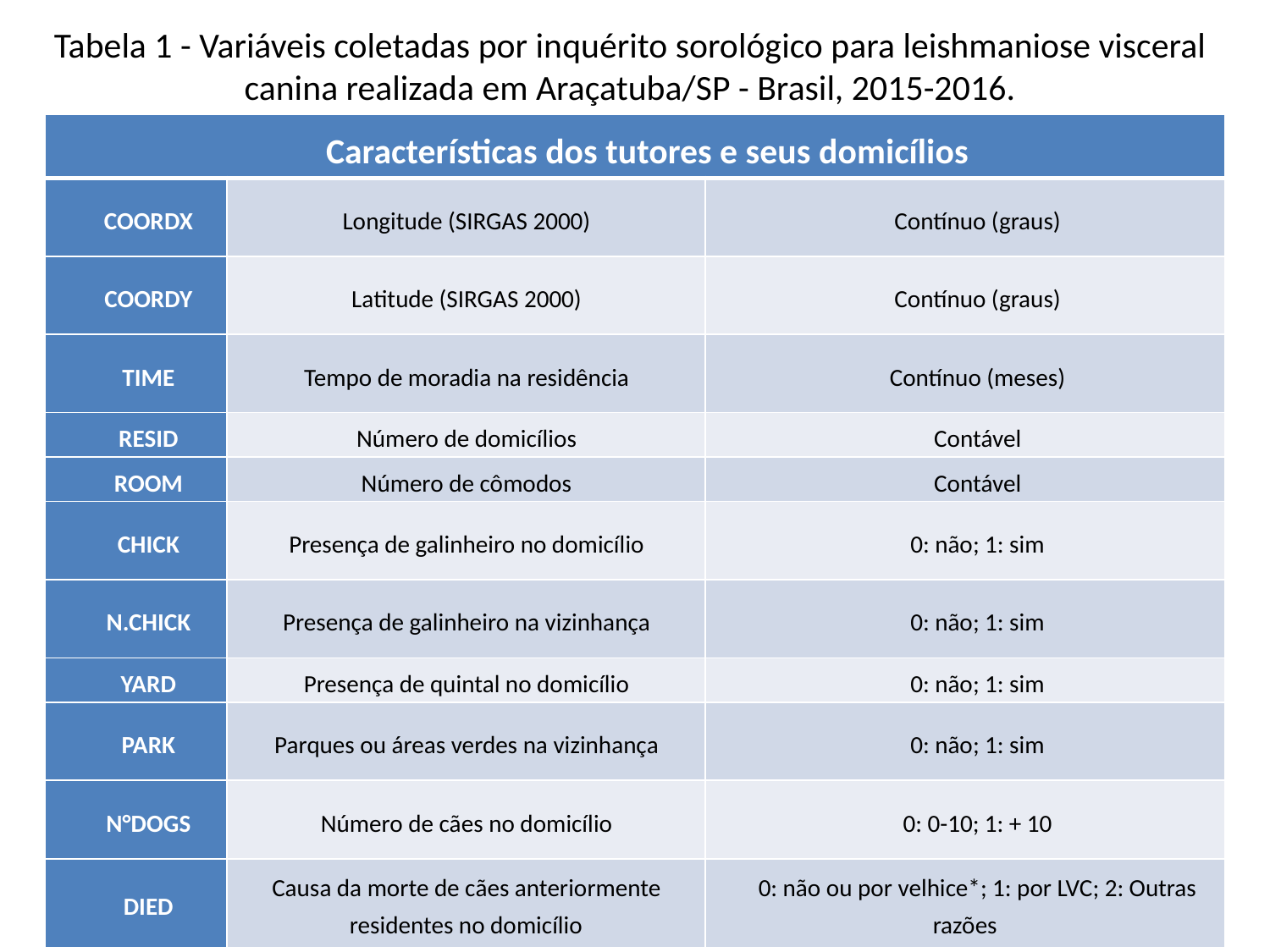

Tabela 1 - Variáveis coletadas por inquérito sorológico para leishmaniose visceral canina realizada em Araçatuba/SP - Brasil, 2015-2016.
| Características dos tutores e seus domicílios |  |  |
| --- | --- | --- |
| COORDX | Longitude (SIRGAS 2000) | Contínuo (graus) |
| COORDY | Latitude (SIRGAS 2000) | Contínuo (graus) |
| TIME | Tempo de moradia na residência | Contínuo (meses) |
| RESID | Número de domicílios | Contável |
| ROOM | Número de cômodos | Contável |
| CHICK | Presença de galinheiro no domicílio | 0: não; 1: sim |
| N.CHICK | Presença de galinheiro na vizinhança | 0: não; 1: sim |
| YARD | Presença de quintal no domicílio | 0: não; 1: sim |
| PARK | Parques ou áreas verdes na vizinhança | 0: não; 1: sim |
| N°DOGS | Número de cães no domicílio | 0: 0-10; 1: + 10 |
| DIED | Causa da morte de cães anteriormente residentes no domicílio | 0: não ou por velhice\*; 1: por LVC; 2: Outras razões |